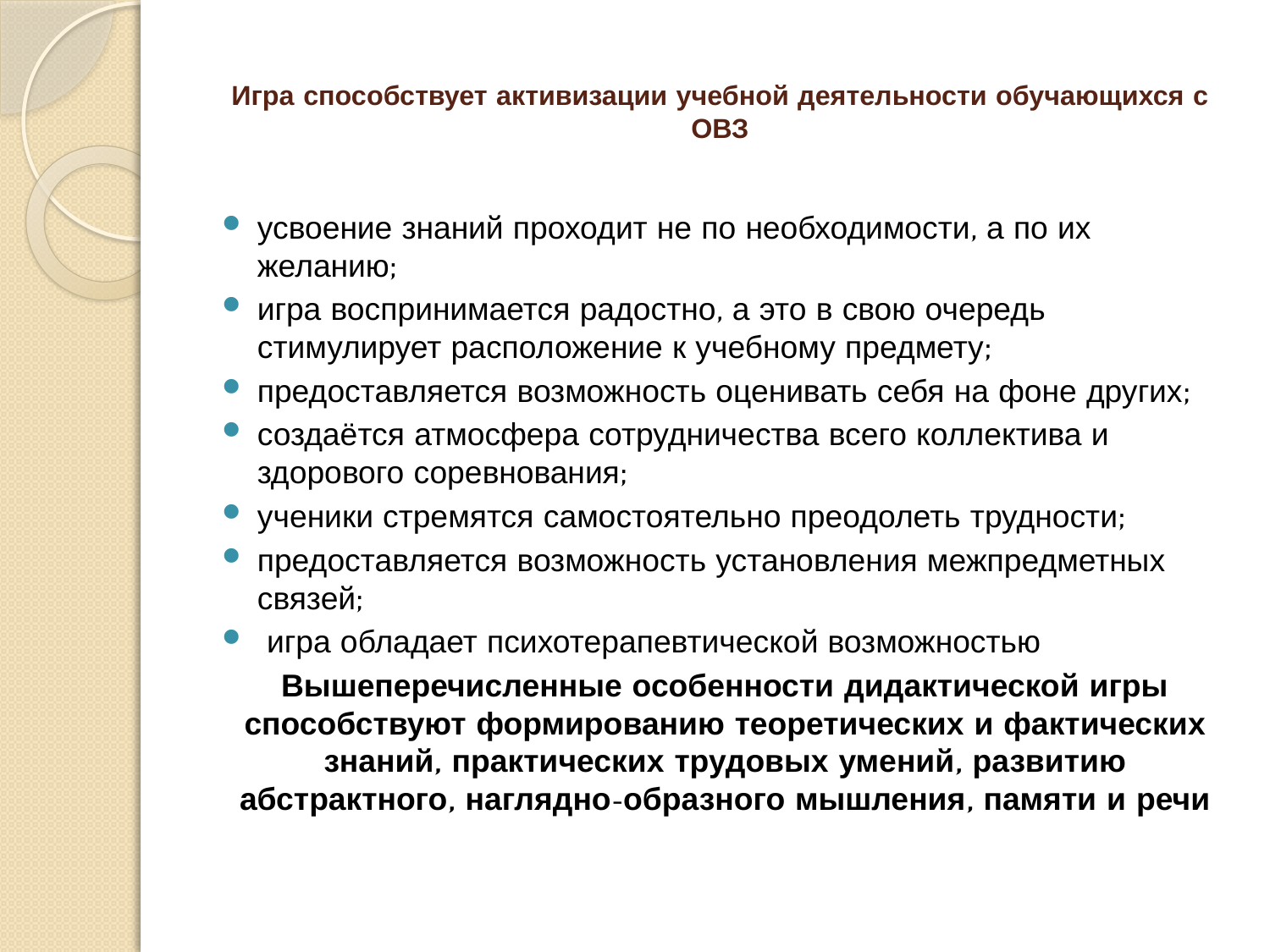

# Игра способствует активизации учебной деятельности обучающихся с ОВЗ
усвоение знаний проходит не по необходимости, а по их желанию;
игра воспринимается радостно, а это в свою очередь стимулирует расположение к учебному предмету;
предоставляется возможность оценивать себя на фоне других;
создаётся атмосфера сотрудничества всего коллектива и здорового соревнования;
ученики стремятся самостоятельно преодолеть трудности;
предоставляется возможность установления межпредметных связей;
 игра обладает психотерапевтической возможностью
Вышеперечисленные особенности дидактической игры способствуют формированию теоретических и фактических знаний, практических трудовых умений, развитию абстрактного, наглядно-образного мышления, памяти и речи